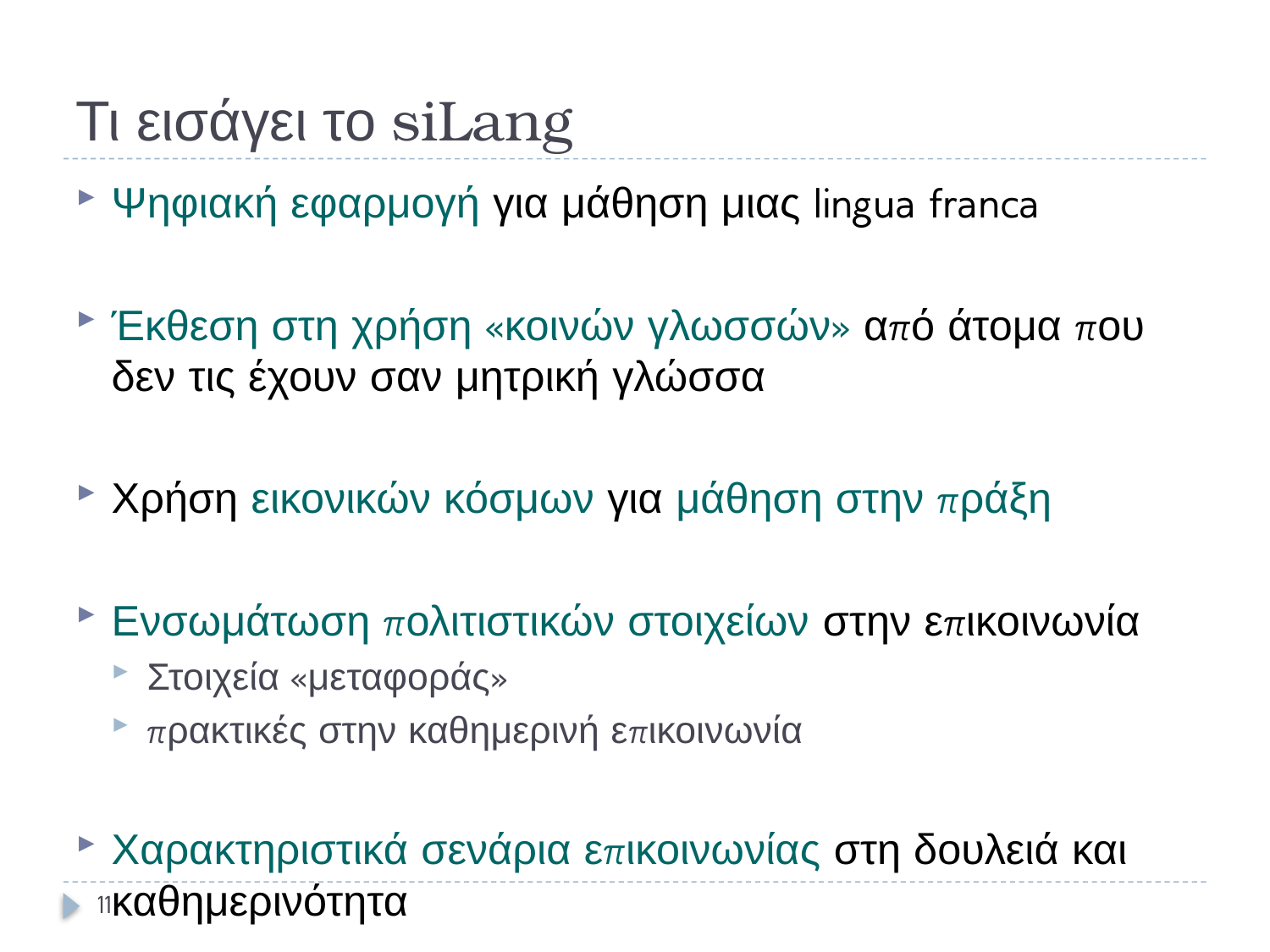

# Τι εισάγει το siLang
Ψηφιακή εφαρμογή για μάθηση μιας lingua franca

Έκθεση στη χρήση «κοινών γλωσσών» από άτομα που δεν τις έχουν σαν μητρική γλώσσα

Χρήση εικονικών κόσμων για μάθηση στην πράξη

Ενσωμάτωση πολιτιστικών στοιχείων στην επικοινωνία
Στοιχεία «μεταφοράς»
πρακτικές στην καθημερινή επικοινωνία

Χαρακτηριστικά σενάρια επικοινωνίας στη δουλειά και καθημερινότητα
11